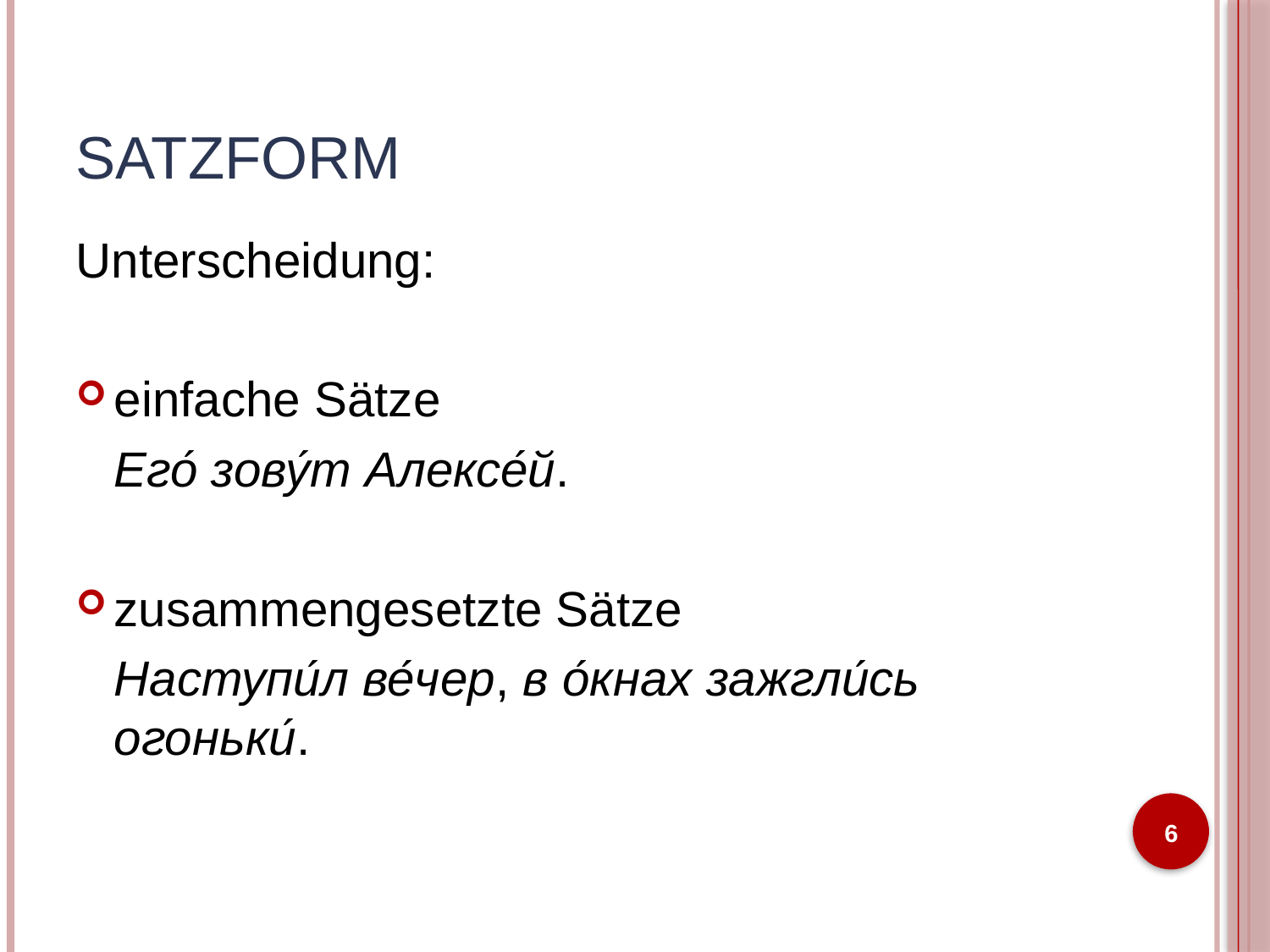

# Satzform
Unterscheidung:

einfache Sätze
Его́ зову́т Алексе́й.

zusammengesetzte Sätze
Наступи́л ве́чер, в о́кнах зажгли́сь огоньки́.
6